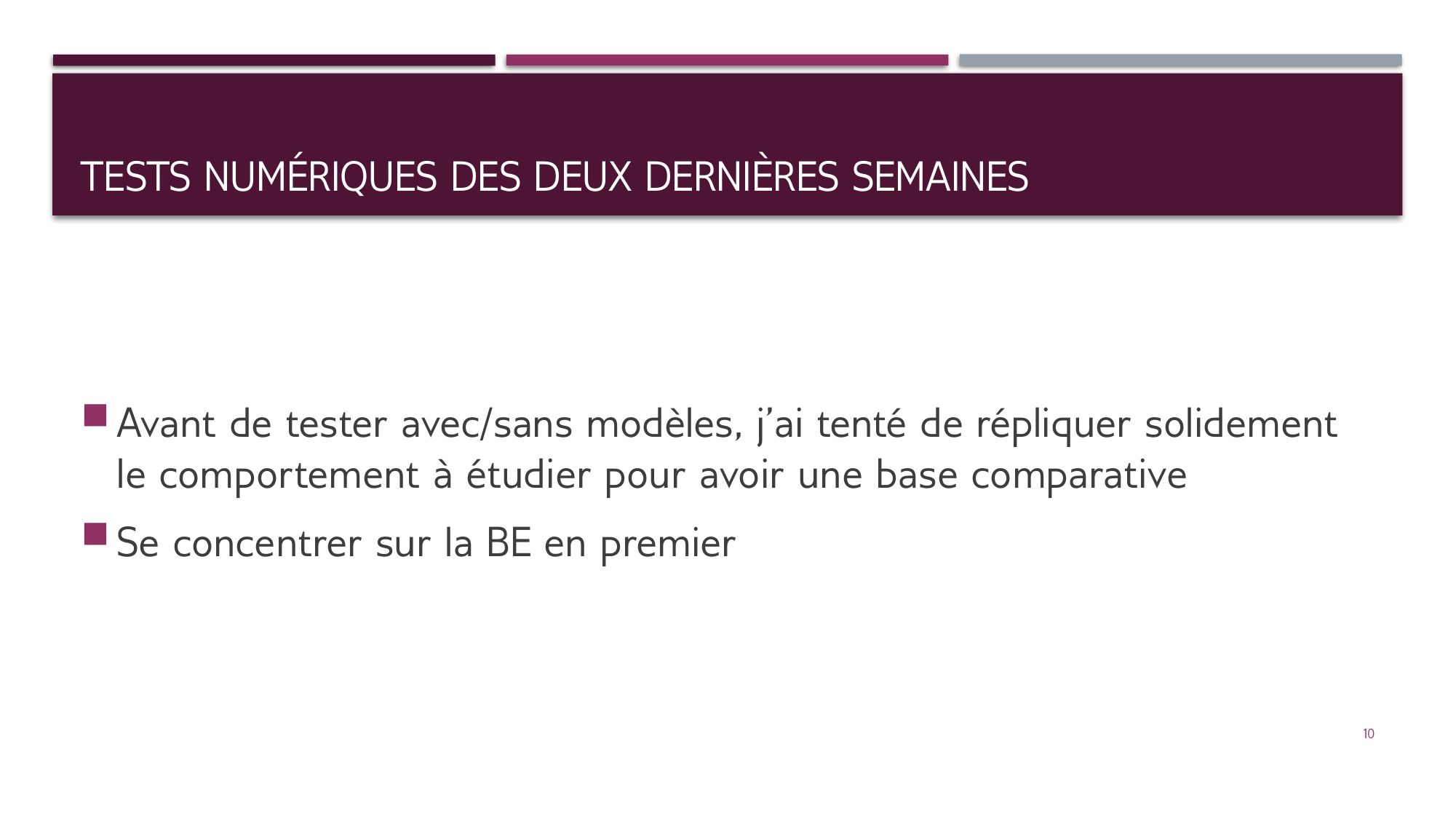

# Tests numériques des deux dernières semaines
Avant de tester avec/sans modèles, j’ai tenté de répliquer solidement le comportement à étudier pour avoir une base comparative
Se concentrer sur la BE en premier
10